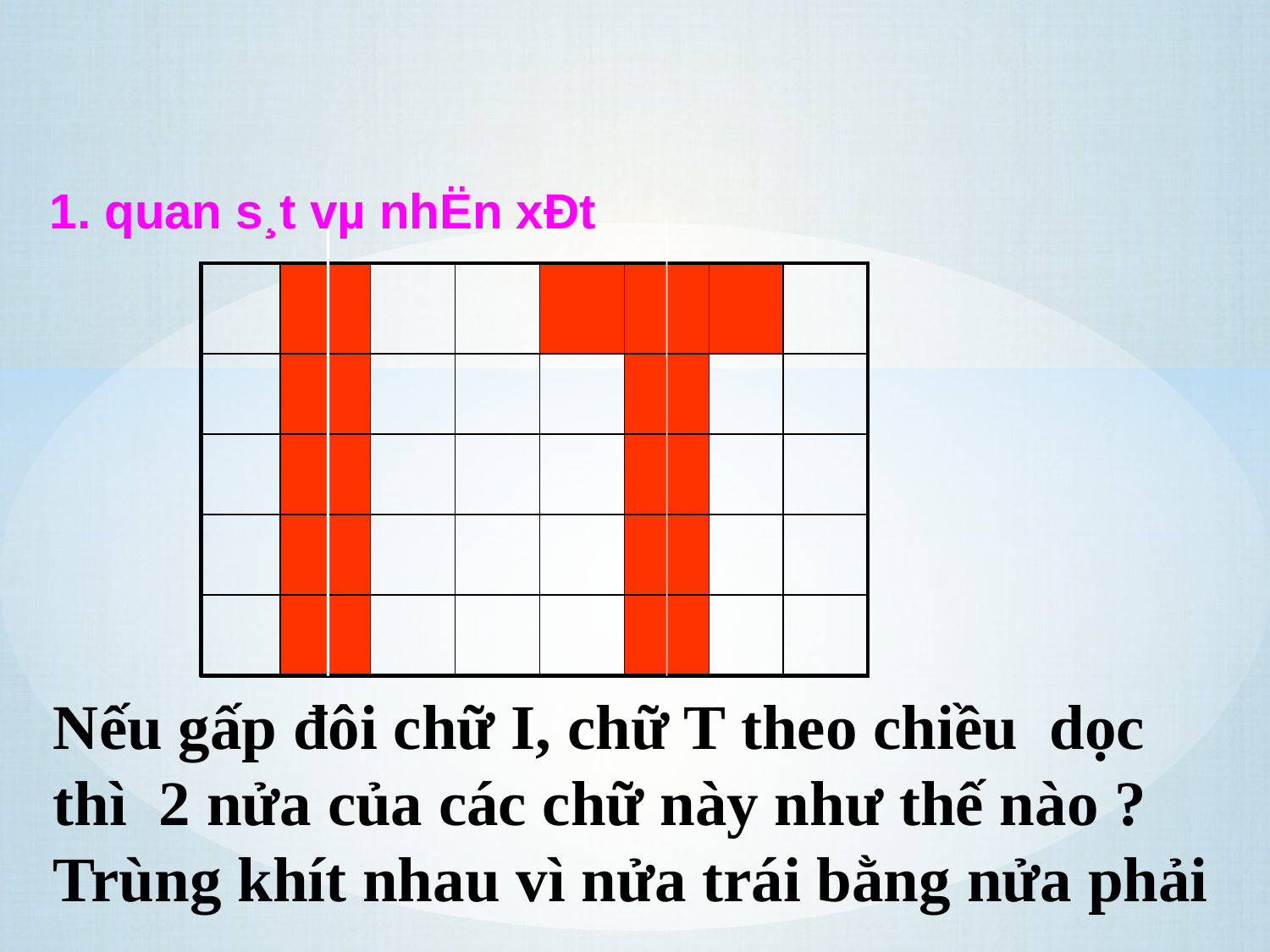

1. quan s¸t vµ nhËn xÐt

|  |  |  |  |  |  |  |  |
| --- | --- | --- | --- | --- | --- | --- | --- |
|  |  |  |  |  |  |  |  |
|  |  |  |  |  |  |  |  |
|  |  |  |  |  |  |  |  |
|  |  |  |  |  |  |  |  |
Nếu gấp đôi chữ I, chữ T theo chiều  dọc thì  2 nửa của các chữ này như thế nào ?
Trùng khít nhau vì nửa trái bằng nửa phải